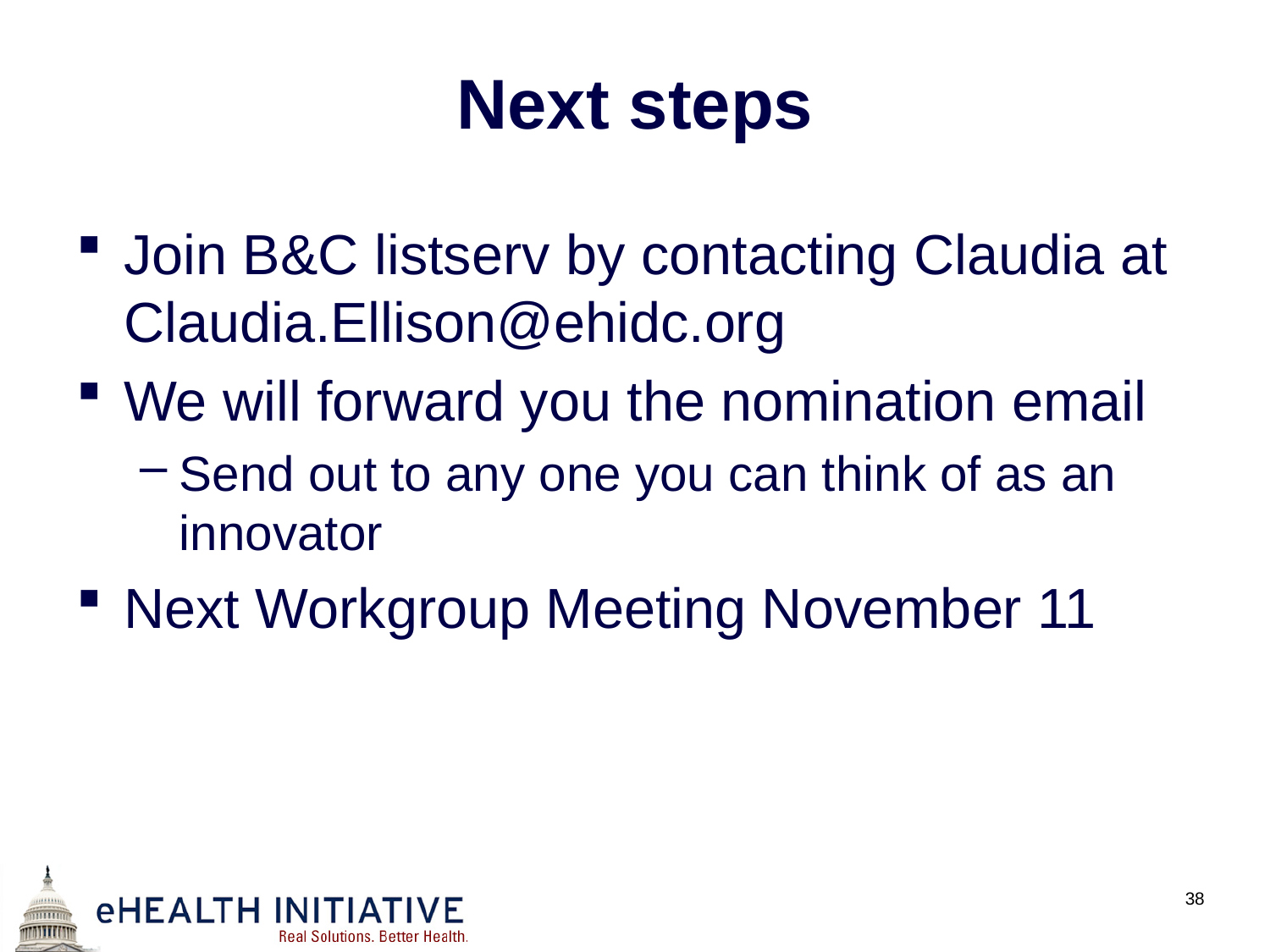

# Next steps
Join B&C listserv by contacting Claudia at Claudia.Ellison@ehidc.org
We will forward you the nomination email
Send out to any one you can think of as an innovator
Next Workgroup Meeting November 11